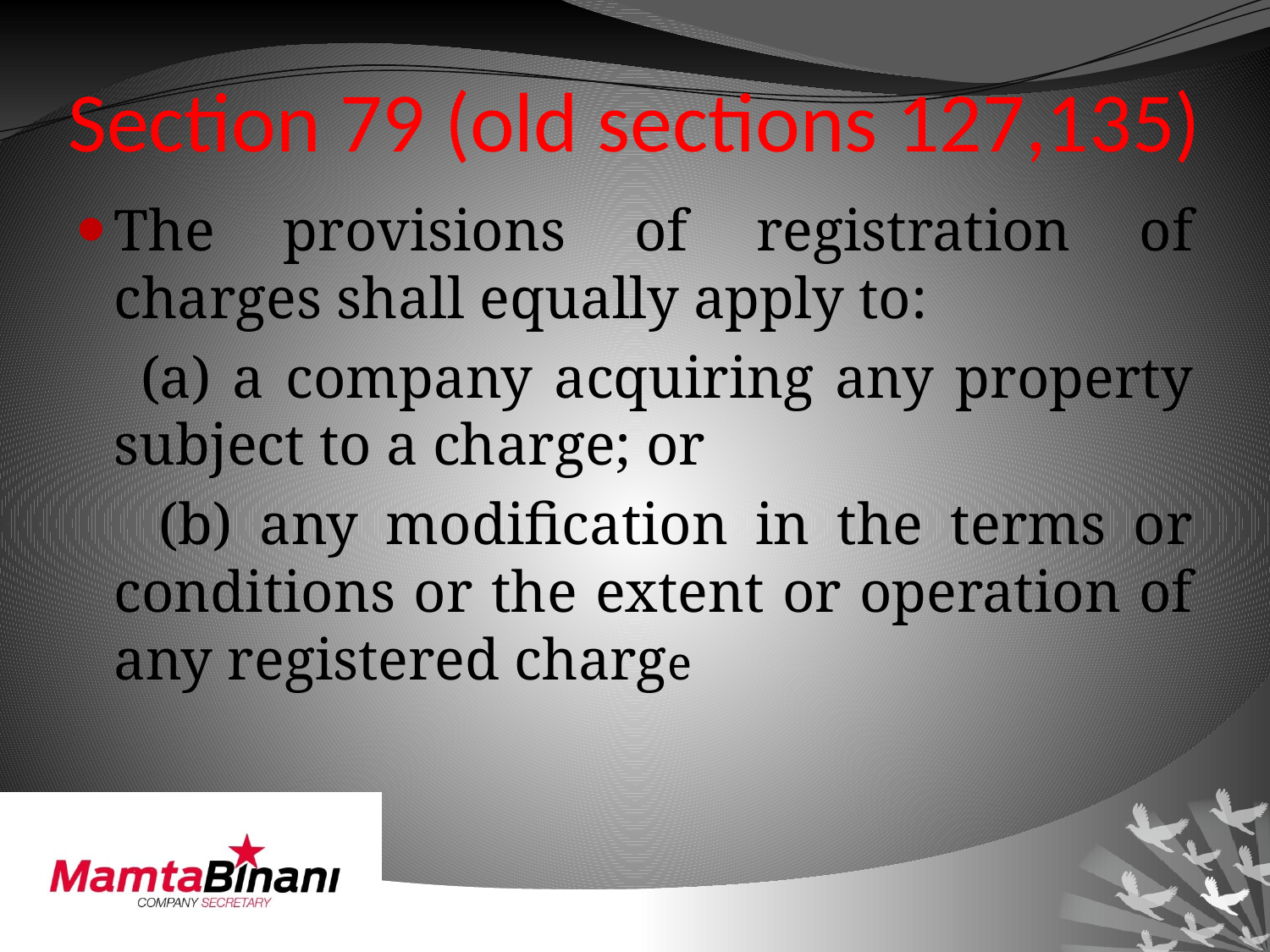

# Section 79 (old sections 127,135)
The provisions of registration of charges shall equally apply to:
   (a) a company acquiring any property subject to a charge; or
   (b) any modification in the terms or conditions or the extent or operation of any registered charge